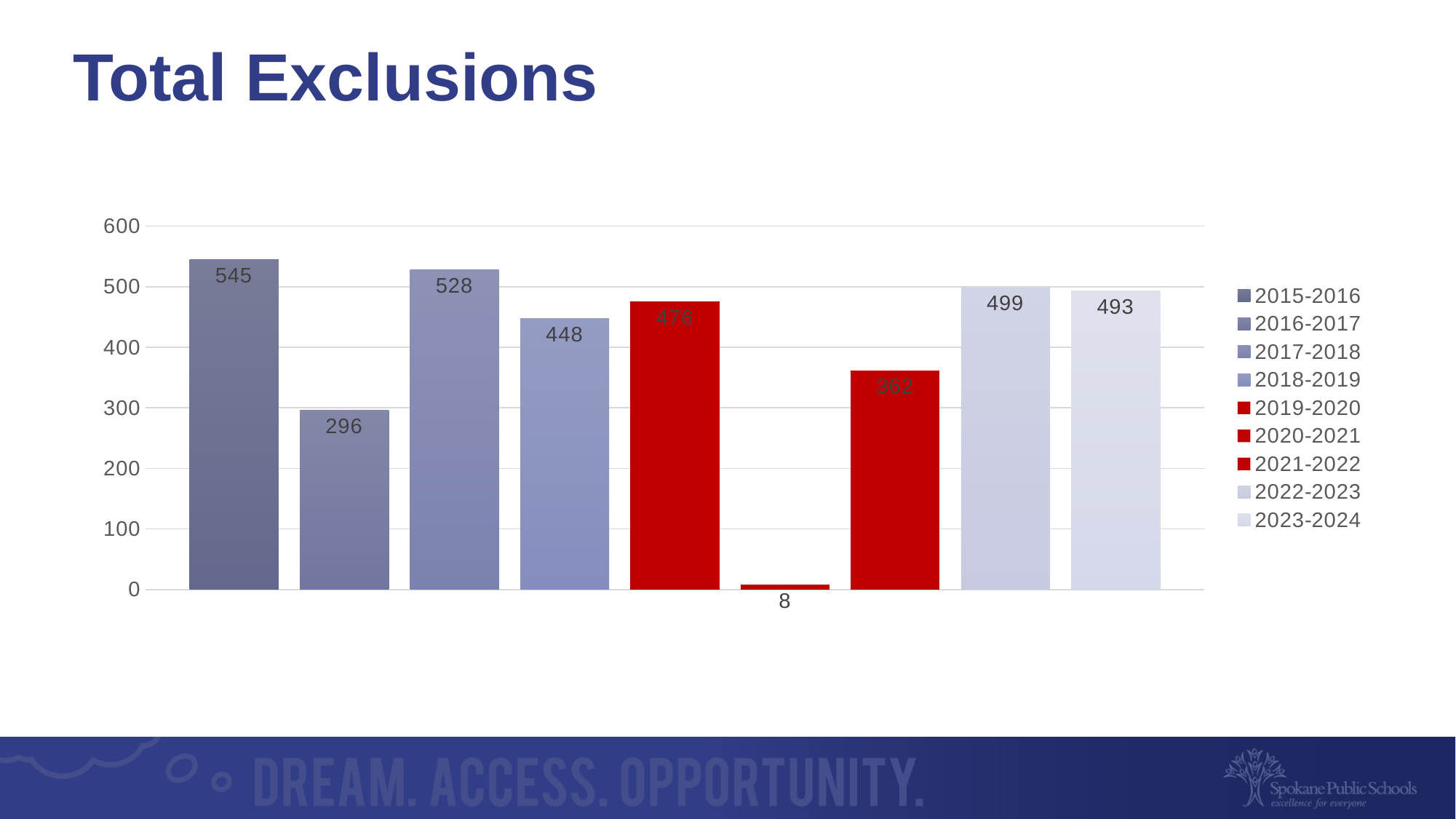

# Total Exclusions

### Chart

| Category | 2015-2016 | 2016-2017 | 2017-2018 | 2018-2019 | 2019-2020 | 2020-2021 | 2021-2022 | 2022-2023 | 2023-2024 |
|---|---|---|---|---|---|---|---|---|---|
| Elementary | 545.0 | 296.0 | 528.0 | 448.0 | 476.0 | 8.0 | 362.0 | 499.0 | 493.0 |